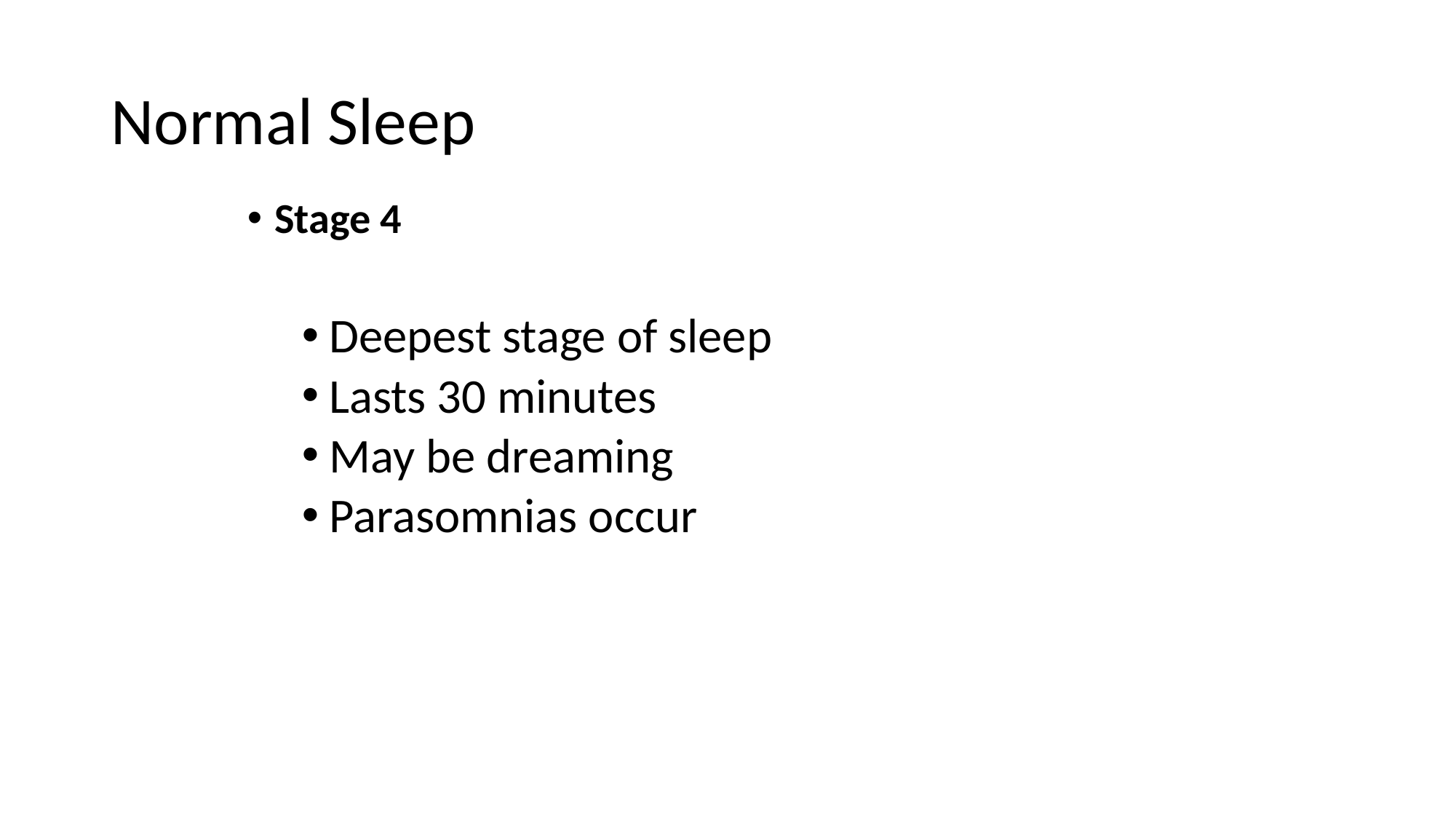

# Normal Sleep
Stage 4

Deepest stage of sleep
Lasts 30 minutes
May be dreaming
Parasomnias occur